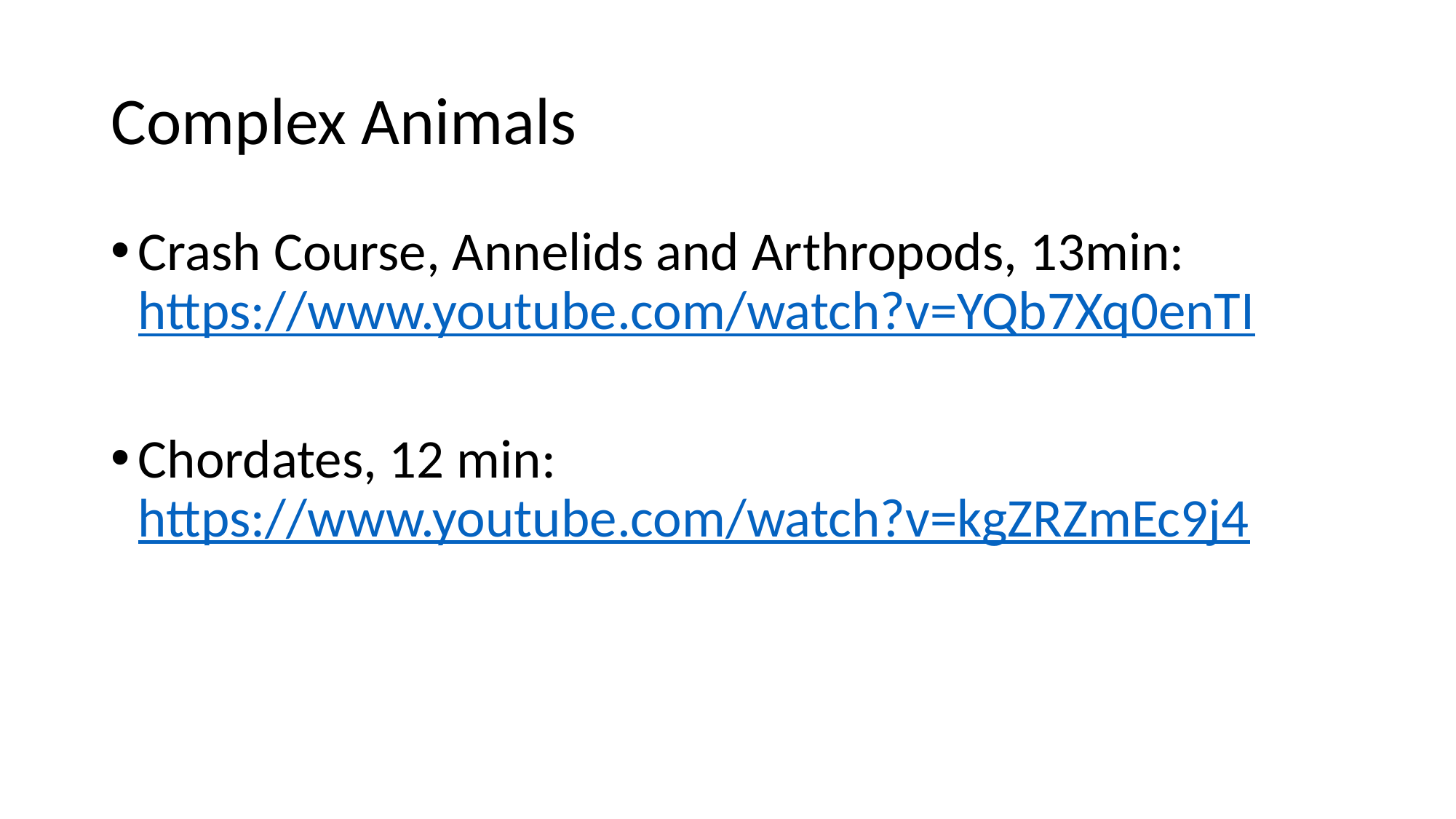

# Complex Animals
Crash Course, Annelids and Arthropods, 13min: https://www.youtube.com/watch?v=YQb7Xq0enTI

Chordates, 12 min: https://www.youtube.com/watch?v=kgZRZmEc9j4